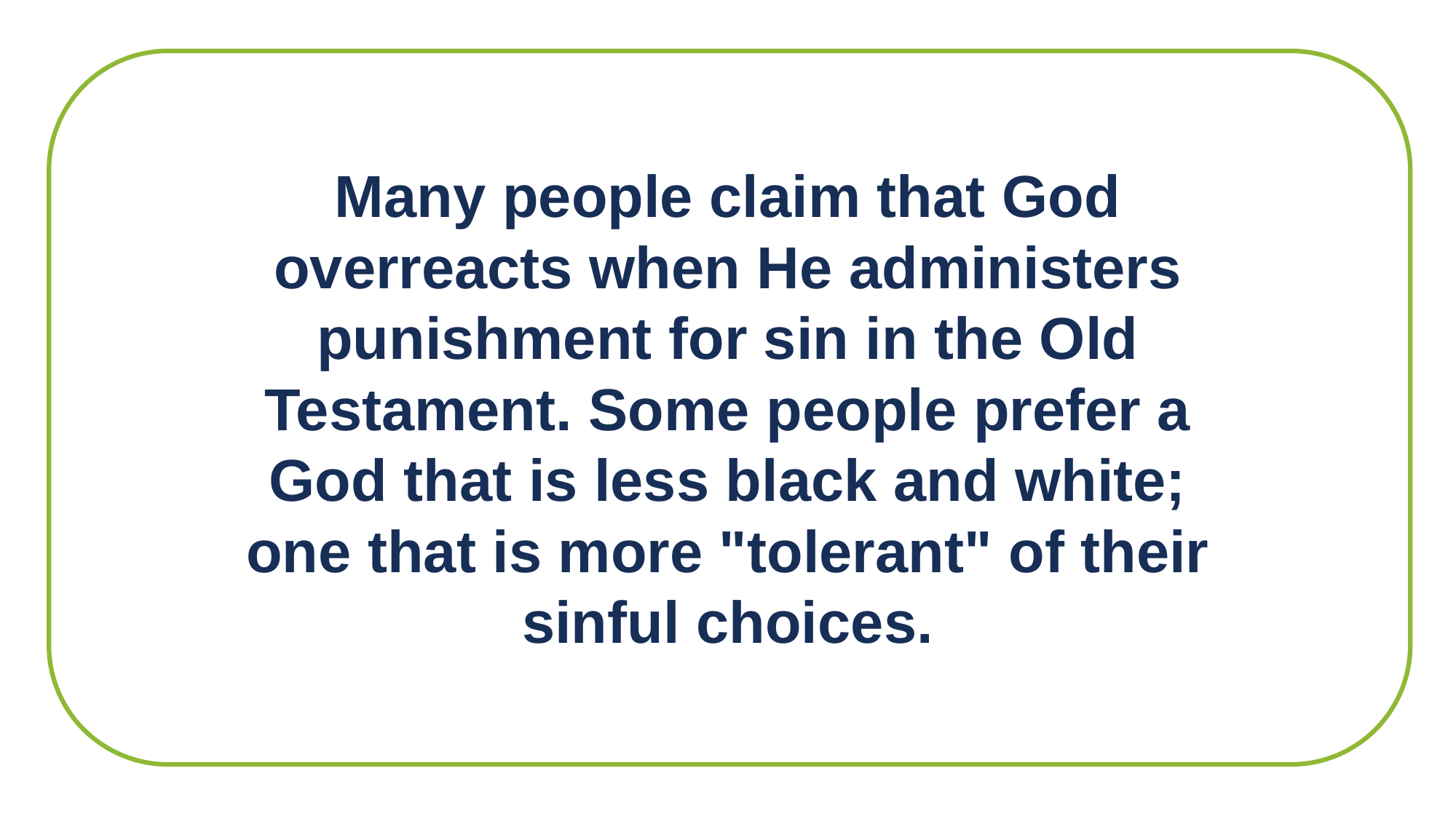

Many people claim that God overreacts when He administers punishment for sin in the Old Testament. Some people prefer a God that is less black and white; one that is more "tolerant" of their sinful choices.